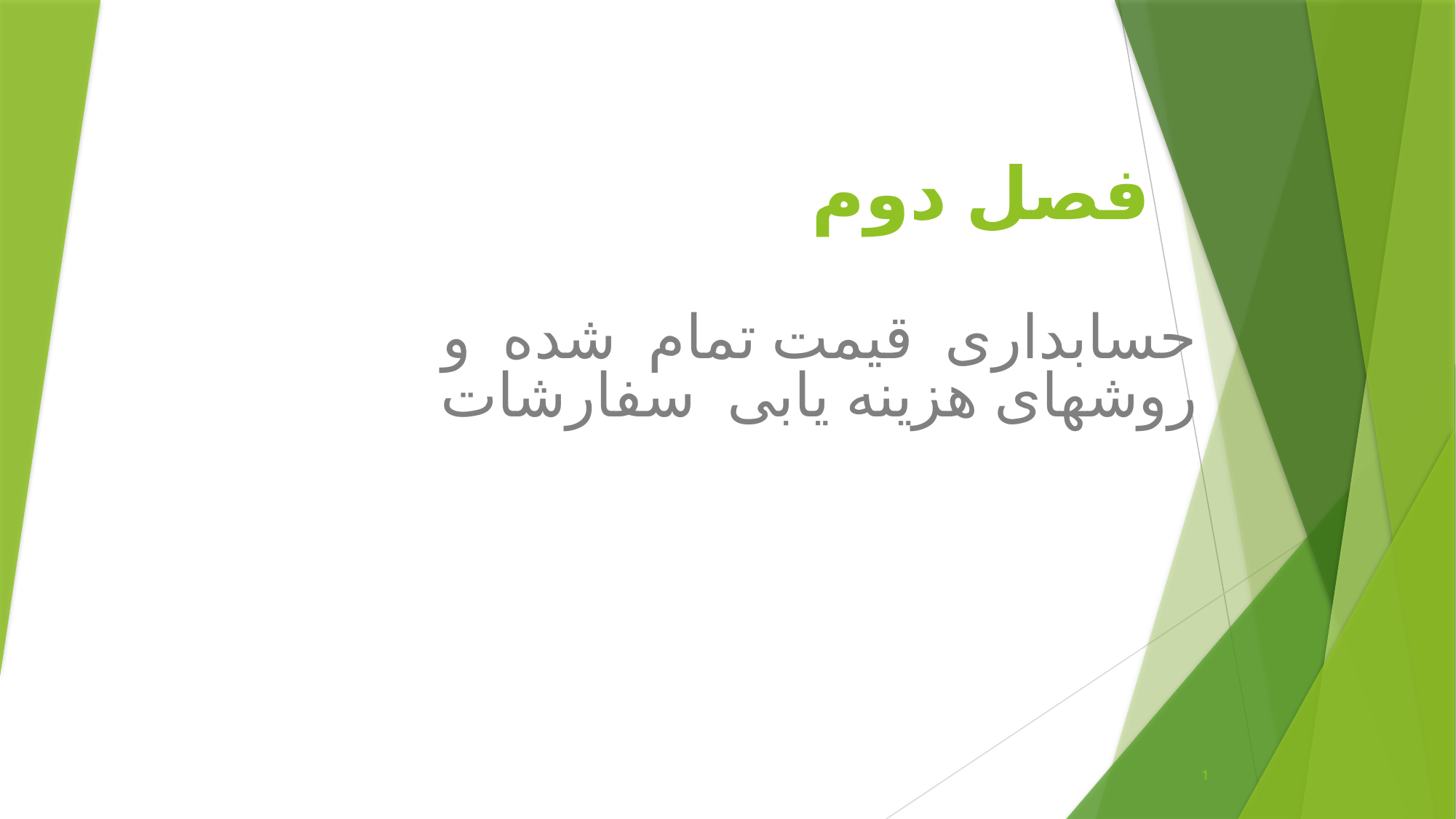

# فصل دوم
         حسابداری  قيمت تمام  شده  و روشهای هزينه يابی  سفارشات
1